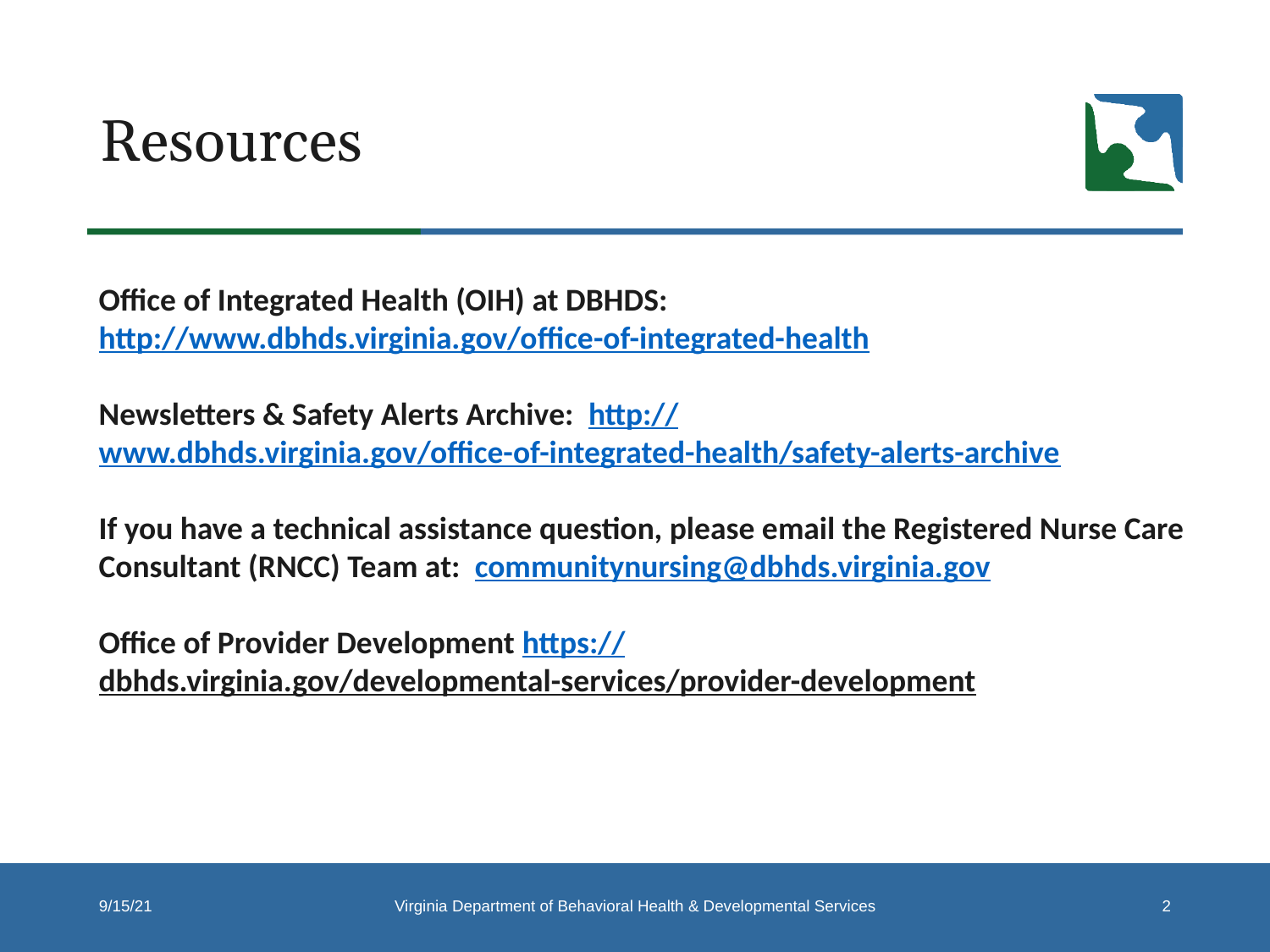

# Resources
Office of Integrated Health (OIH) at DBHDS:  http://www.dbhds.virginia.gov/office-of-integrated-health

Newsletters & Safety Alerts Archive:  http://www.dbhds.virginia.gov/office-of-integrated-health/safety-alerts-archive

If you have a technical assistance question, please email the Registered Nurse Care Consultant (RNCC) Team at:  communitynursing@dbhds.virginia.gov

Office of Provider Development https://dbhds.virginia.gov/developmental-services/provider-development

Virginia Department of Behavioral Health & Developmental Services
9/15/21
2